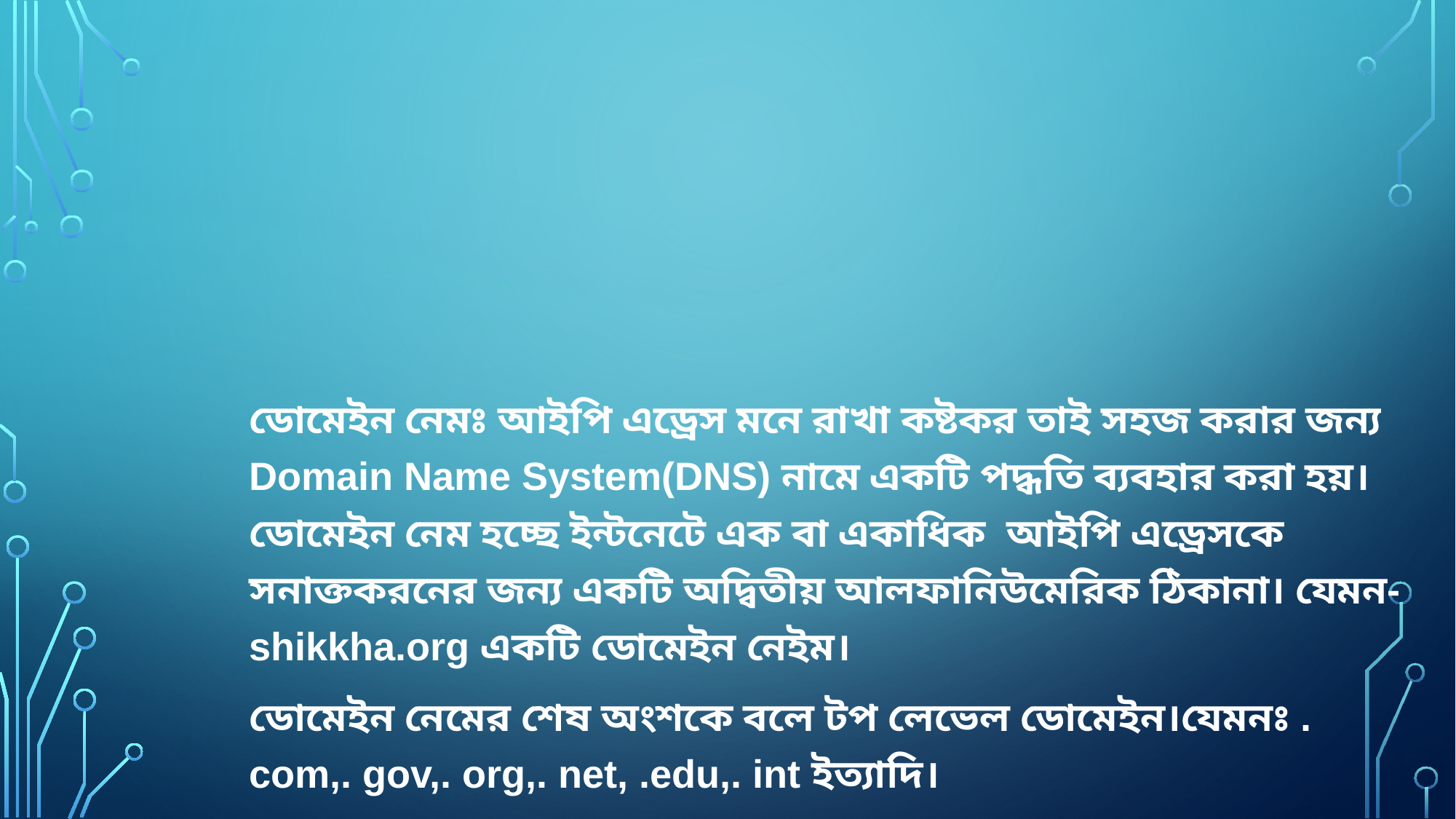

#
ডোমেইন নেমঃ আইপি এড্রেস মনে রাখা কষ্টকর তাই সহজ করার জন্য Domain Name System(DNS) নামে একটি পদ্ধতি ব্যবহার করা হয়। ডোমেইন নেম হচ্ছে ইন্টনেটে এক বা একাধিক  আইপি এড্রেসকে সনাক্তকরনের জন্য একটি অদ্বিতীয় আলফানিউমেরিক ঠিকানা। যেমন-shikkha.org একটি ডোমেইন নেইম।
ডোমেইন নেমের শেষ অংশকে বলে টপ লেভেল ডোমেইন।যেমনঃ . com,. gov,. org,. net, .edu,. int ইত্যাদি।